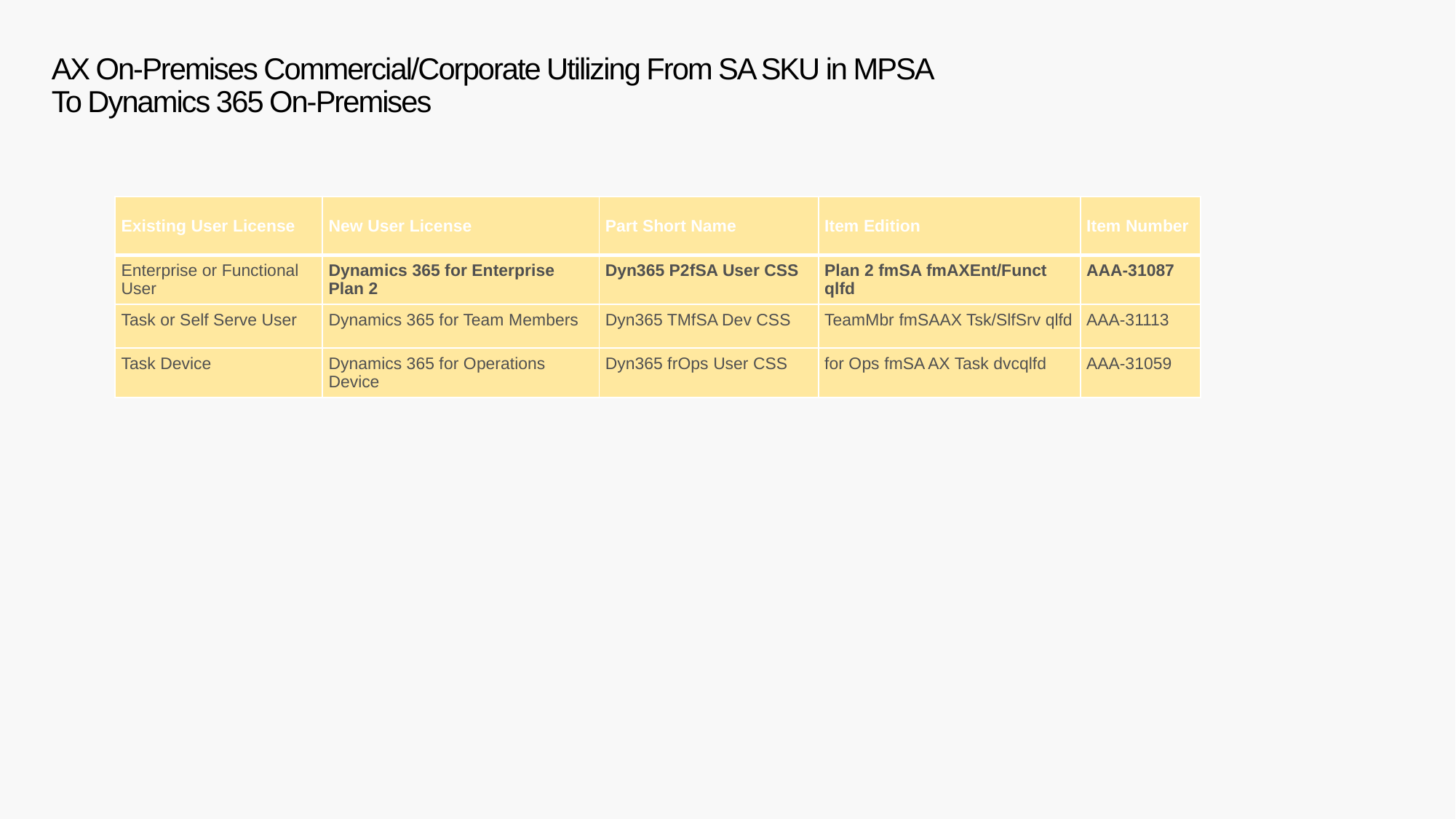

# AX On-Premises Commercial/Corporate Utilizing From SA SKU in MPSA To Dynamics 365 On-Premises
| Existing User License | New User License | Part Short Name | Item Edition | Item Number |
| --- | --- | --- | --- | --- |
| Enterprise or Functional User | Dynamics 365 for Enterprise Plan 2 | Dyn365 P2fSA User CSS | Plan 2 fmSA fmAXEnt/Funct qlfd | AAA-31087 |
| Task or Self Serve User | Dynamics 365 for Team Members | Dyn365 TMfSA Dev CSS | TeamMbr fmSAAX Tsk/SlfSrv qlfd | AAA-31113 |
| Task Device | Dynamics 365 for Operations Device | Dyn365 frOps User CSS | for Ops fmSA AX Task dvcqlfd | AAA-31059 |